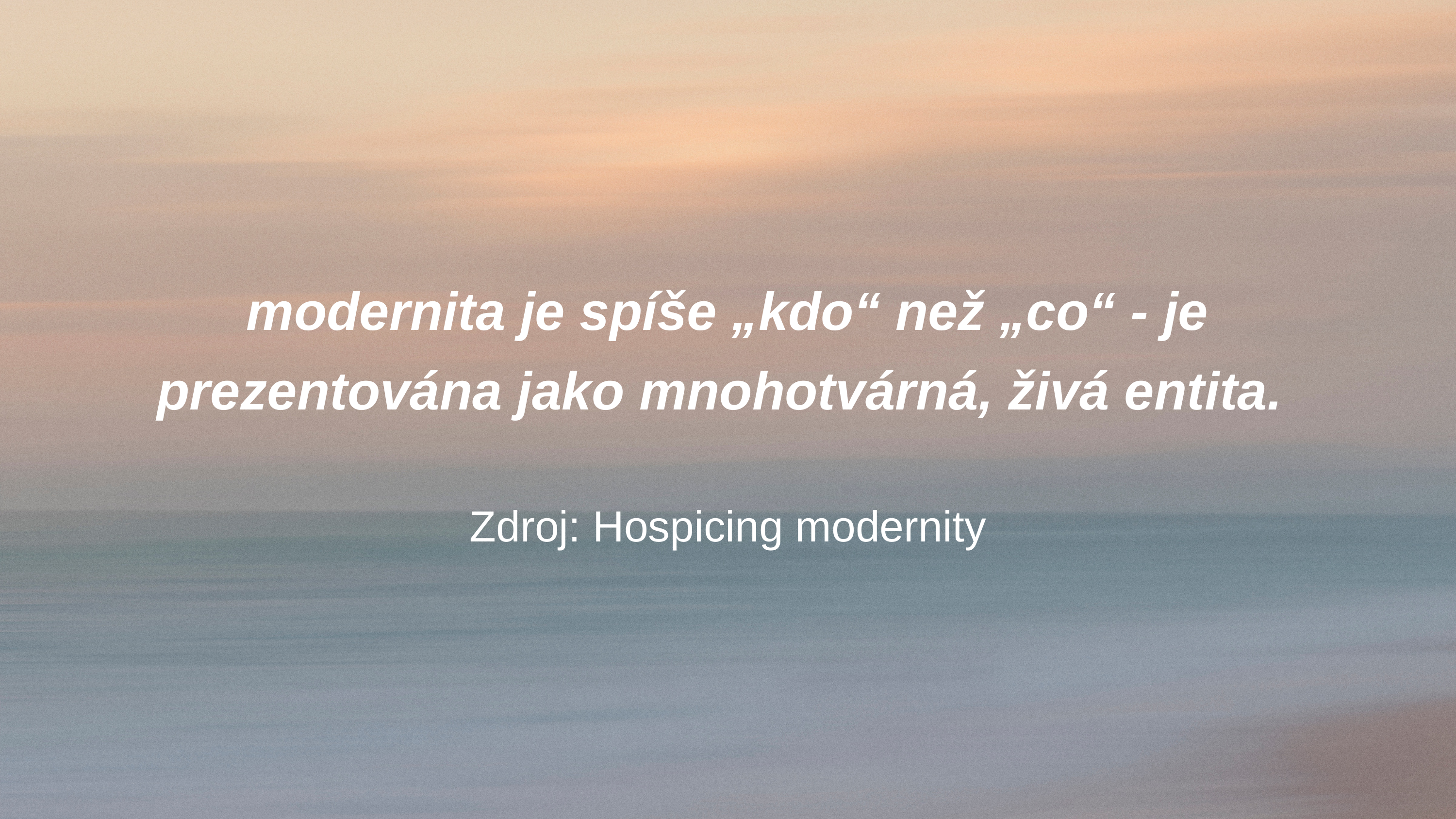

modernita je spíše „kdo“ než „co“ - je prezentována jako mnohotvárná, živá entita.

Zdroj: Hospicing modernity